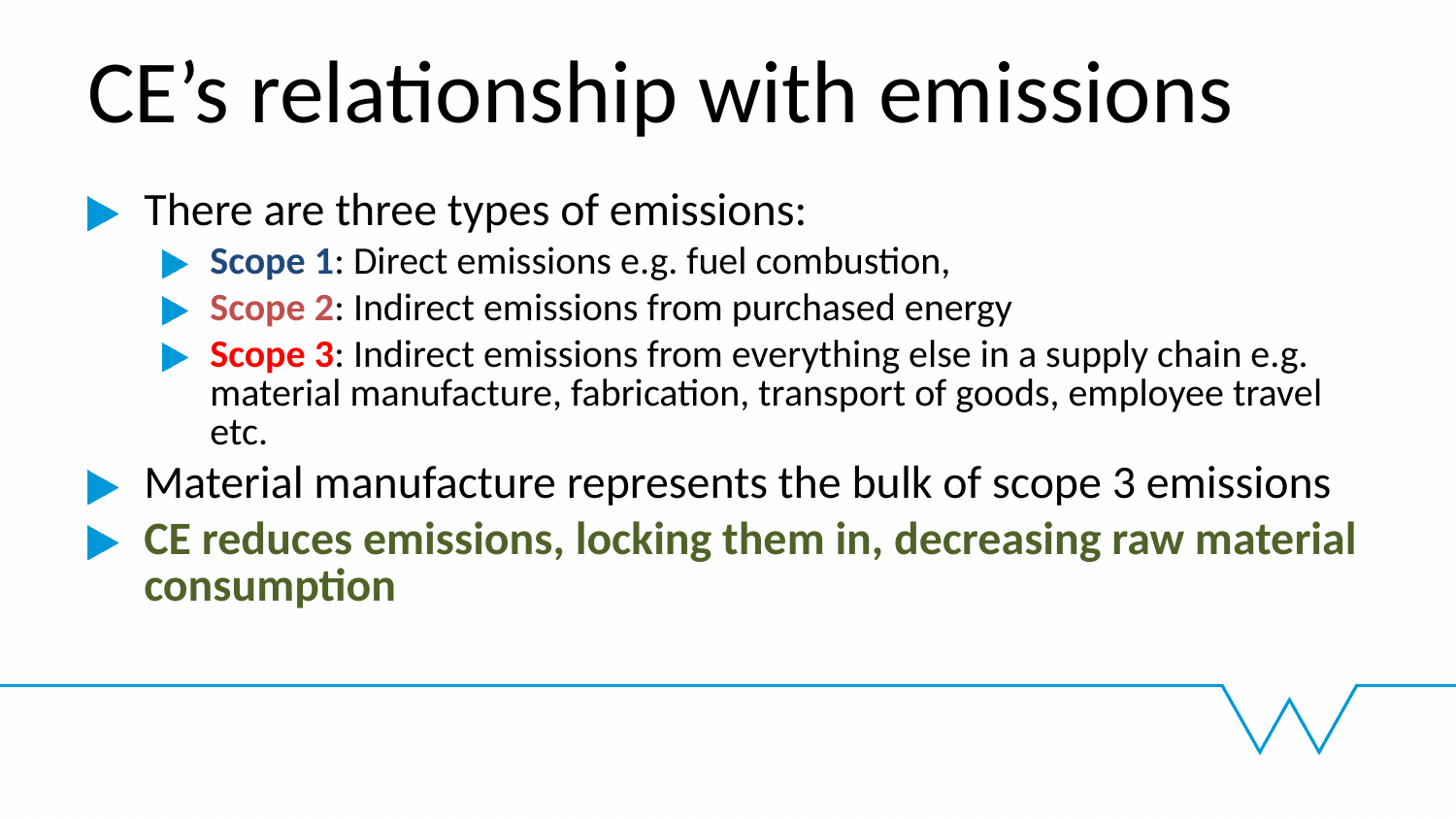

# CE’s relationship with emissions
There are three types of emissions:
Scope 1: Direct emissions e.g. fuel combustion,
Scope 2: Indirect emissions from purchased energy
Scope 3: Indirect emissions from everything else in a supply chain e.g. material manufacture, fabrication, transport of goods, employee travel etc.
Material manufacture represents the bulk of scope 3 emissions
CE reduces emissions, locking them in, decreasing raw material consumption